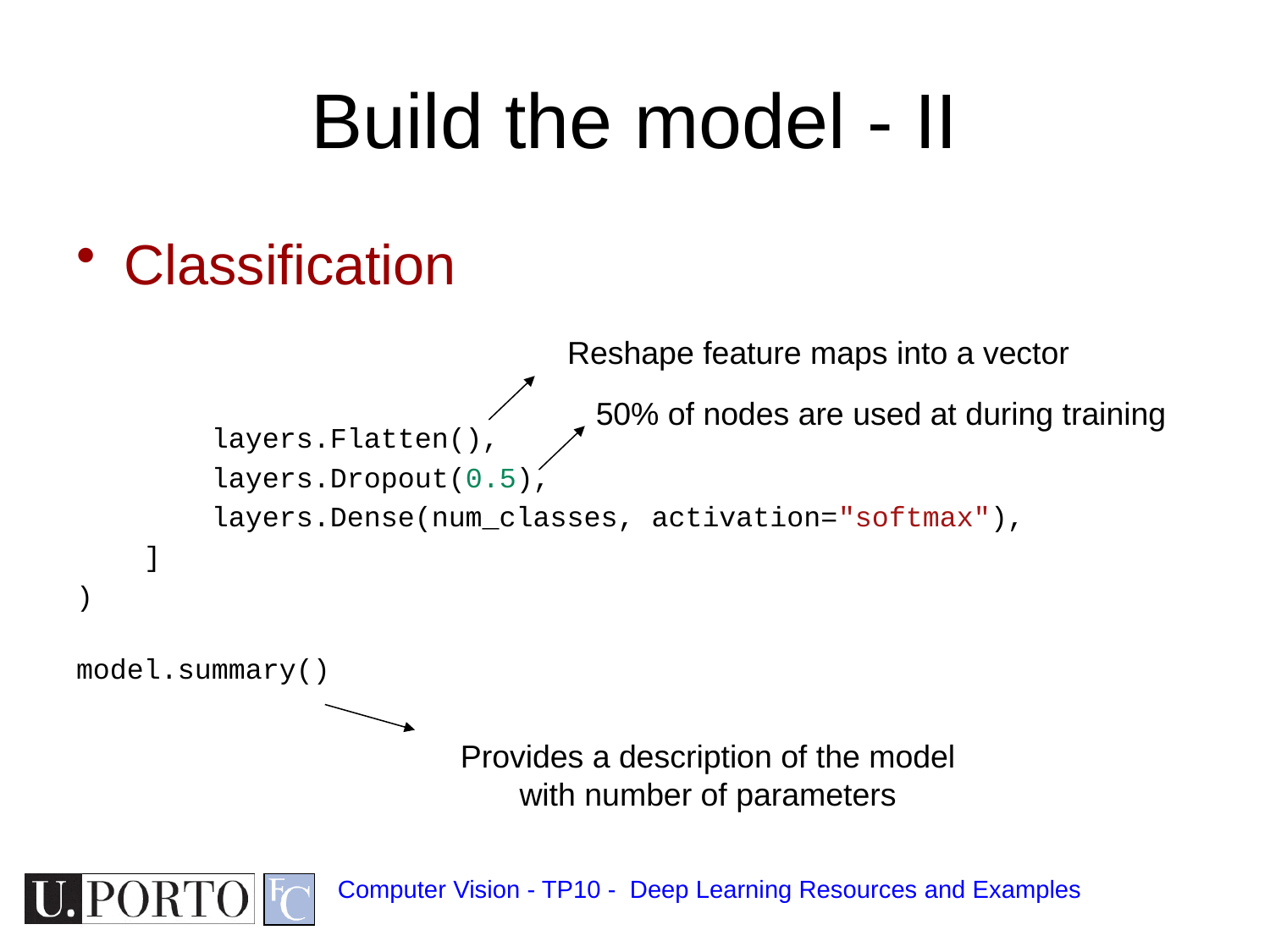

# Build the model - II
Classification

        layers.Flatten(),
        layers.Dropout(0.5),
        layers.Dense(num_classes, activation="softmax"),
    ]
)
model.summary()

Reshape feature maps into a vector
50% of nodes are used at during training
Provides a description of the model
with number of parameters
Computer Vision - TP10 -  Deep Learning Resources and Examples